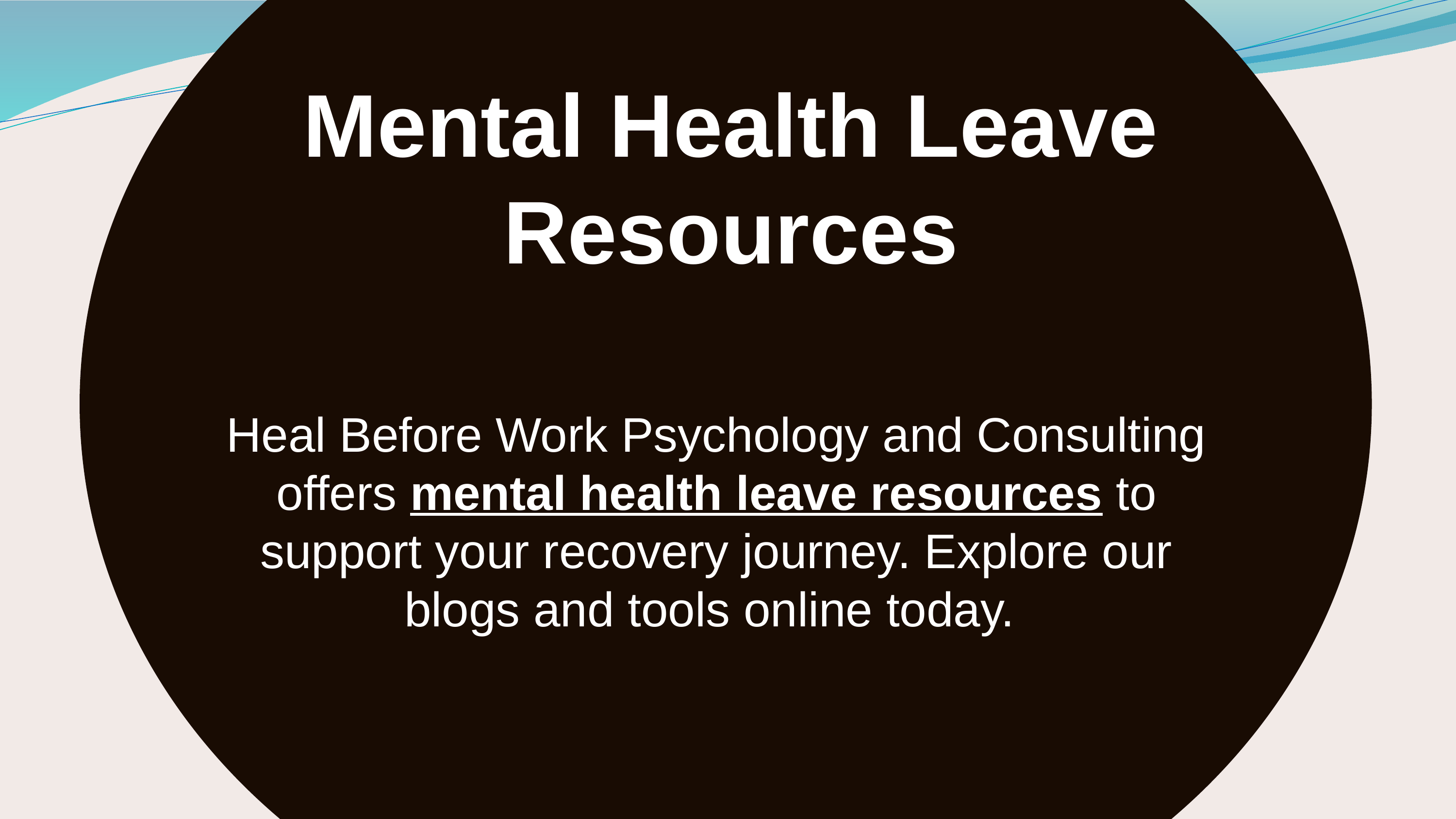

Mental Health Leave Resources
Heal Before Work Psychology and Consulting offers mental health leave resources to support your recovery journey. Explore our blogs and tools online today.